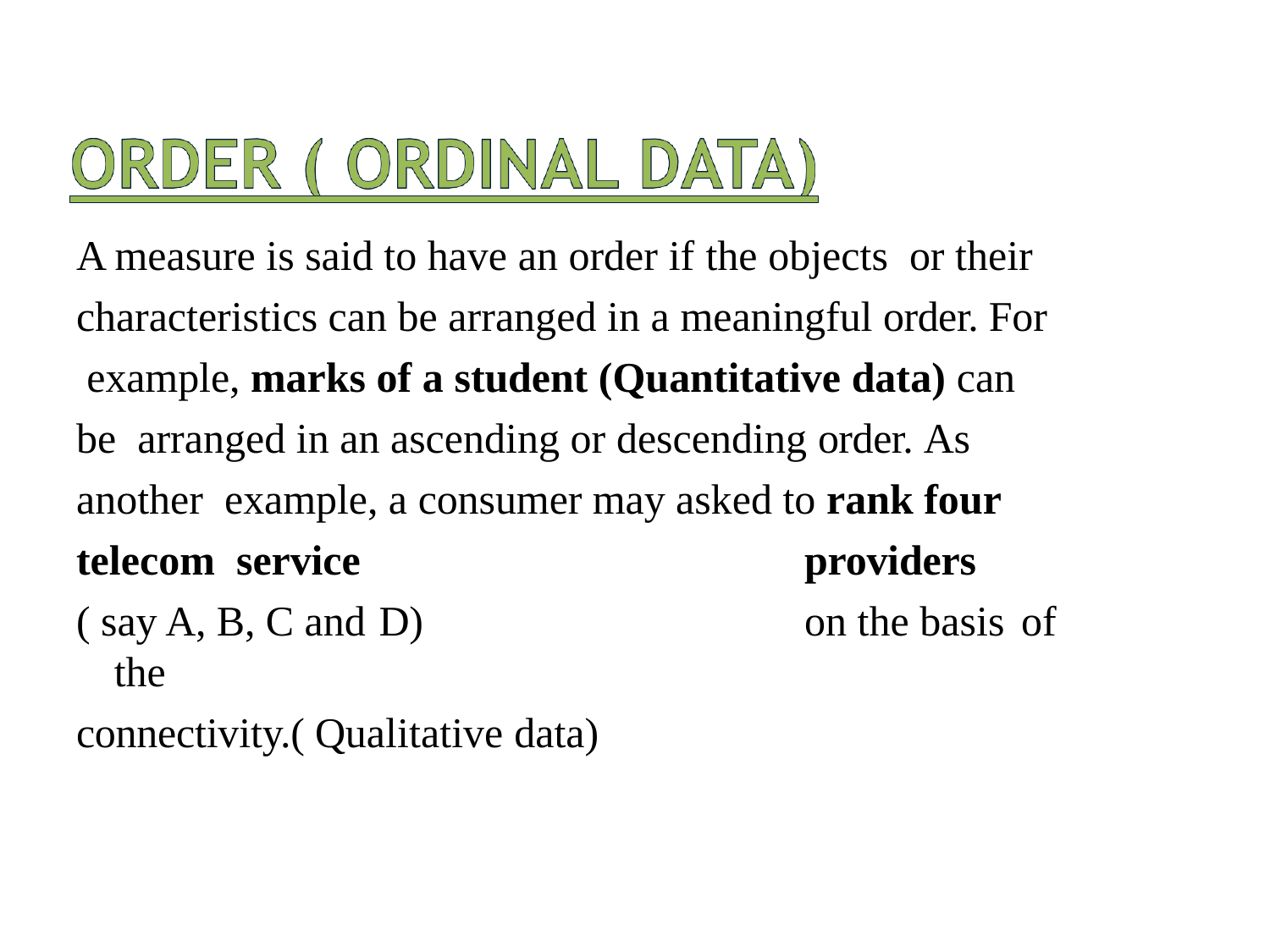

A measure is said to have an order if the objects	or their  characteristics can be arranged in a meaningful order. For  example, marks of a student (Quantitative data) can be  arranged in an ascending or descending order. As another  example, a consumer may asked to rank four telecom  service	providers  ( say A, B, C and D)	on the basis of
the
connectivity.( Qualitative data)